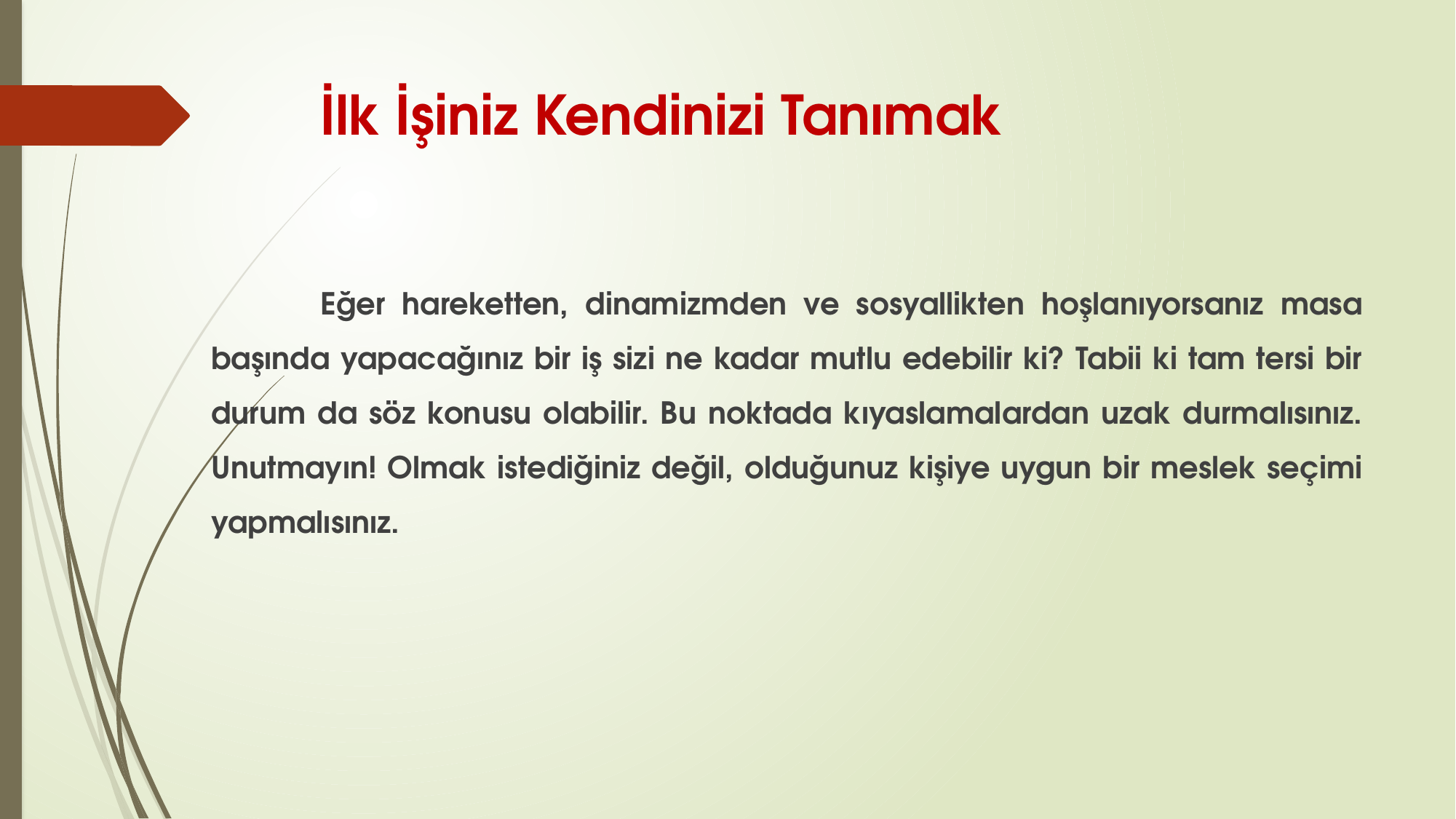

# İlk İşiniz Kendinizi Tanımak

	Eğer hareketten, dinamizmden ve sosyallikten hoşlanıyorsanız masa başında yapacağınız bir iş sizi ne kadar mutlu edebilir ki? Tabii ki tam tersi bir durum da söz konusu olabilir. Bu noktada kıyaslamalardan uzak durmalısınız. Unutmayın! Olmak istediğiniz değil, olduğunuz kişiye uygun bir meslek seçimi yapmalısınız.​